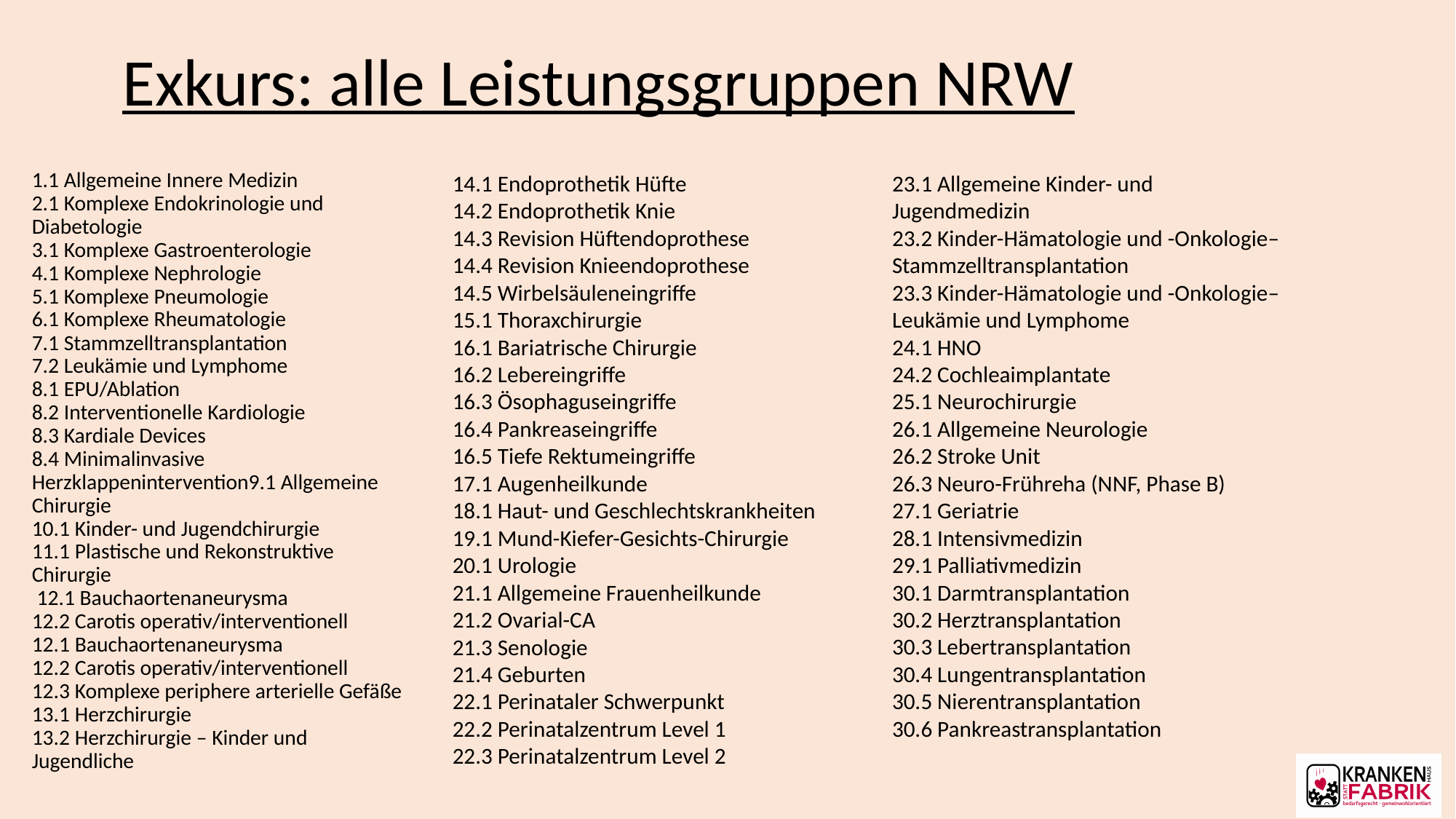

# Exkurs: alle Leistungsgruppen NRW
1.1 Allgemeine Innere Medizin
2.1 Komplexe Endokrinologie und Diabetologie
3.1 Komplexe Gastroenterologie
4.1 Komplexe Nephrologie
5.1 Komplexe Pneumologie
6.1 Komplexe Rheumatologie
7.1 Stammzelltransplantation
7.2 Leukämie und Lymphome
8.1 EPU/Ablation
8.2 Interventionelle Kardiologie
8.3 Kardiale Devices
8.4 Minimalinvasive Herzklappenintervention9.1 Allgemeine Chirurgie
10.1 Kinder- und Jugendchirurgie
11.1 Plastische und Rekonstruktive Chirurgie
 12.1 Bauchaortenaneurysma
12.2 Carotis operativ/interventionell
12.1 Bauchaortenaneurysma
12.2 Carotis operativ/interventionell
12.3 Komplexe periphere arterielle Gefäße
13.1 Herzchirurgie
13.2 Herzchirurgie – Kinder und Jugendliche
14.1 Endoprothetik Hüfte
14.2 Endoprothetik Knie
14.3 Revision Hüftendoprothese
14.4 Revision Knieendoprothese
14.5 Wirbelsäuleneingriffe
15.1 Thoraxchirurgie
16.1 Bariatrische Chirurgie
16.2 Lebereingriffe
16.3 Ösophaguseingriffe
16.4 Pankreaseingriffe
16.5 Tiefe Rektumeingriffe
17.1 Augenheilkunde
18.1 Haut- und Geschlechtskrankheiten
19.1 Mund-Kiefer-Gesichts-Chirurgie
20.1 Urologie
21.1 Allgemeine Frauenheilkunde
21.2 Ovarial-CA
21.3 Senologie
21.4 Geburten
22.1 Perinataler Schwerpunkt
22.2 Perinatalzentrum Level 1
22.3 Perinatalzentrum Level 2

23.1 Allgemeine Kinder- und Jugendmedizin
23.2 Kinder-Hämatologie und -Onkologie– Stammzelltransplantation
23.3 Kinder-Hämatologie und -Onkologie– Leukämie und Lymphome
24.1 HNO
24.2 Cochleaimplantate
25.1 Neurochirurgie
26.1 Allgemeine Neurologie
26.2 Stroke Unit
26.3 Neuro-Frühreha (NNF, Phase B)
27.1 Geriatrie
28.1 Intensivmedizin
29.1 Palliativmedizin
30.1 Darmtransplantation
30.2 Herztransplantation
30.3 Lebertransplantation
30.4 Lungentransplantation
30.5 Nierentransplantation
30.6 Pankreastransplantation